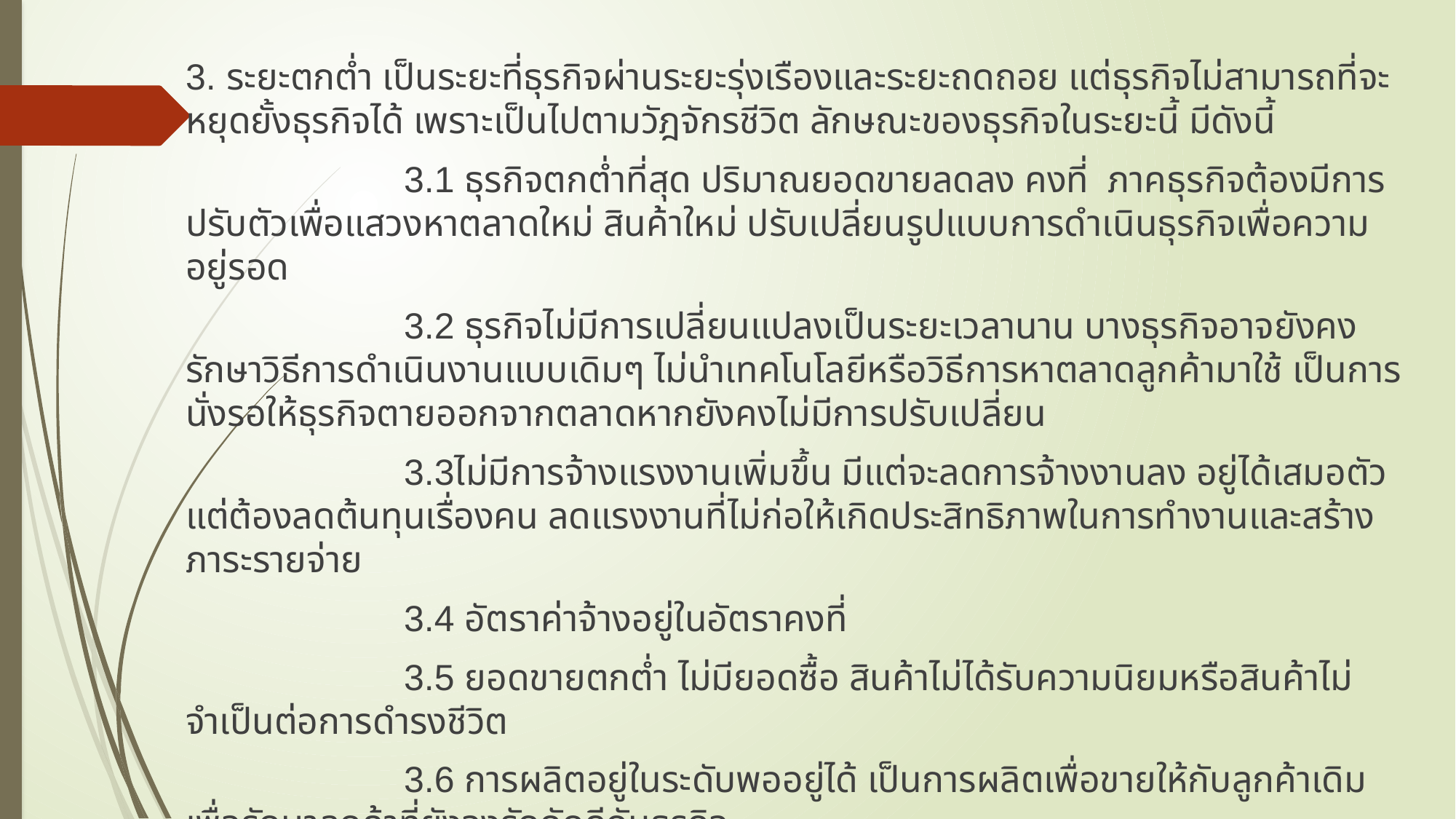

3. ระยะตกต่ำ เป็นระยะที่ธุรกิจผ่านระยะรุ่งเรืองและระยะถดถอย แต่ธุรกิจไม่สามารถที่จะหยุดยั้งธุรกิจได้ เพราะเป็นไปตามวัฎจักรชีวิต ลักษณะของธุรกิจในระยะนี้ มีดังนี้
		3.1 ธุรกิจตกต่ำที่สุด ปริมาณยอดขายลดลง คงที่  ภาคธุรกิจต้องมีการปรับตัวเพื่อแสวงหาตลาดใหม่ สินค้าใหม่ ปรับเปลี่ยนรูปแบบการดำเนินธุรกิจเพื่อความอยู่รอด
		3.2 ธุรกิจไม่มีการเปลี่ยนแปลงเป็นระยะเวลานาน บางธุรกิจอาจยังคงรักษาวิธีการดำเนินงานแบบเดิมๆ ไม่นำเทคโนโลยีหรือวิธีการหาตลาดลูกค้ามาใช้ เป็นการนั่งรอให้ธุรกิจตายออกจากตลาดหากยังคงไม่มีการปรับเปลี่ยน
		3.3ไม่มีการจ้างแรงงานเพิ่มขึ้น มีแต่จะลดการจ้างงานลง อยู่ได้เสมอตัวแต่ต้องลดต้นทุนเรื่องคน ลดแรงงานที่ไม่ก่อให้เกิดประสิทธิภาพในการทำงานและสร้างภาระรายจ่าย
		3.4 อัตราค่าจ้างอยู่ในอัตราคงที่
		3.5 ยอดขายตกต่ำ ไม่มียอดซื้อ สินค้าไม่ได้รับความนิยมหรือสินค้าไม่จำเป็นต่อการดำรงชีวิต
		3.6 การผลิตอยู่ในระดับพออยู่ได้ เป็นการผลิตเพื่อขายให้กับลูกค้าเดิม เพื่อรักษาลูกค้าที่ยังจงรักภักดีกับธุรกิจ
		3.7 การกู้ยืมเงินมาใช้ในการลงทุนจากสถาบันการเงินทำได้ยากมาก